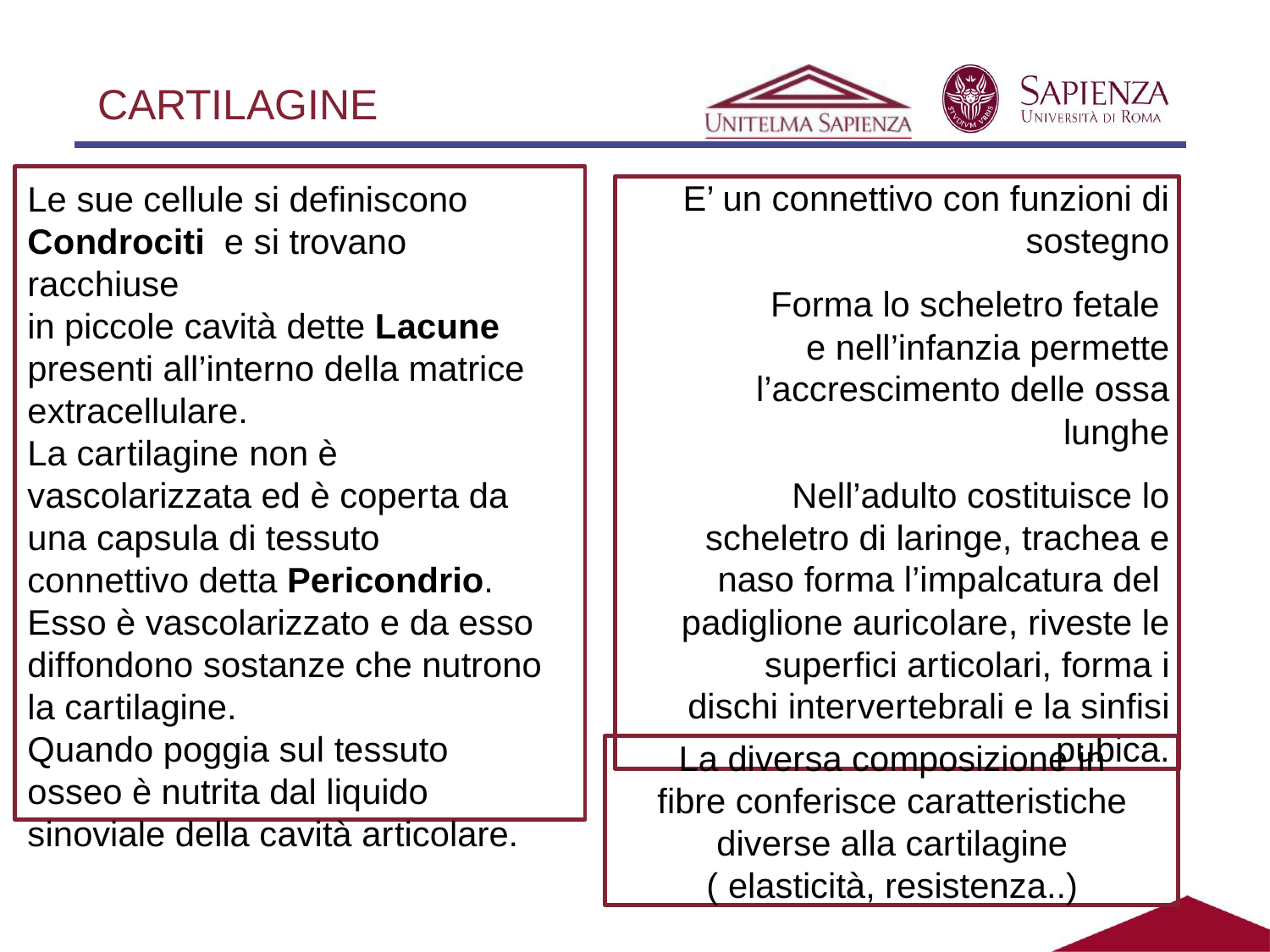

# CARTILAGINE

E’ un connettivo con funzioni di
sostegno
Forma lo scheletro fetale  e nell’infanzia permette l’accrescimento delle ossa lunghe
Nell’adulto costituisce lo scheletro di laringe, trachea e naso forma l’impalcatura del  padiglione auricolare, riveste le superfici articolari, forma i dischi intervertebrali e la sinfisi pubica.
Le sue cellule si definiscono Condrociti  e si trovano racchiuse	in piccole cavità dette Lacune presenti all’interno della matrice extracellulare.
La cartilagine non è vascolarizzata ed è coperta da una capsula di tessuto connettivo detta Pericondrio.
Esso è vascolarizzato e da esso diffondono sostanze che nutrono la cartilagine.
Quando poggia sul tessuto osseo è nutrita dal liquido sinoviale della cavità articolare.
La diversa composizione in fibre conferisce caratteristiche diverse alla cartilagine ( elasticità, resistenza..)